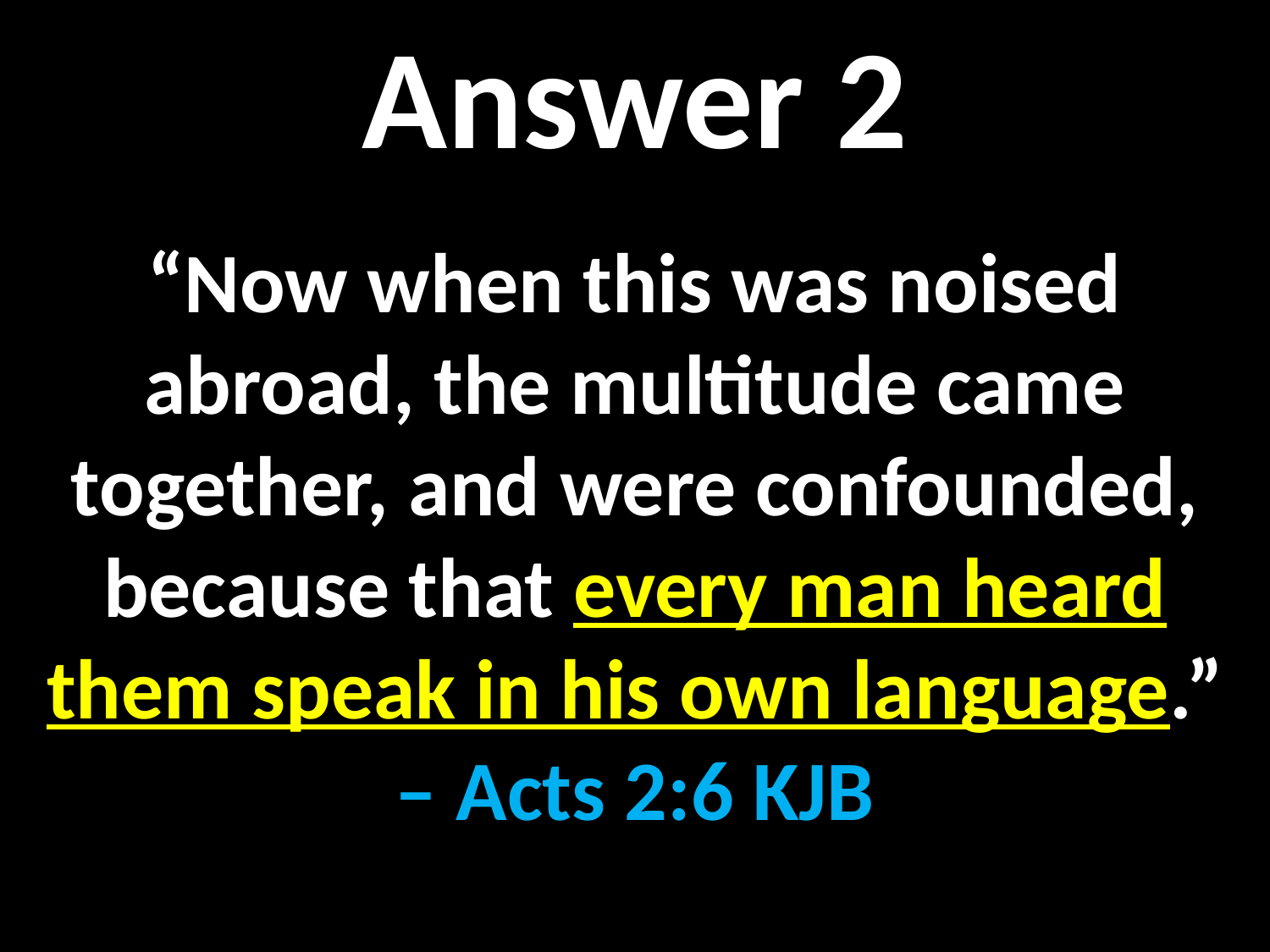

Answer 2
“Now when this was noised abroad, the multitude came together, and were confounded, because that every man heard them speak in his own language.”
– Acts 2:6 KJB